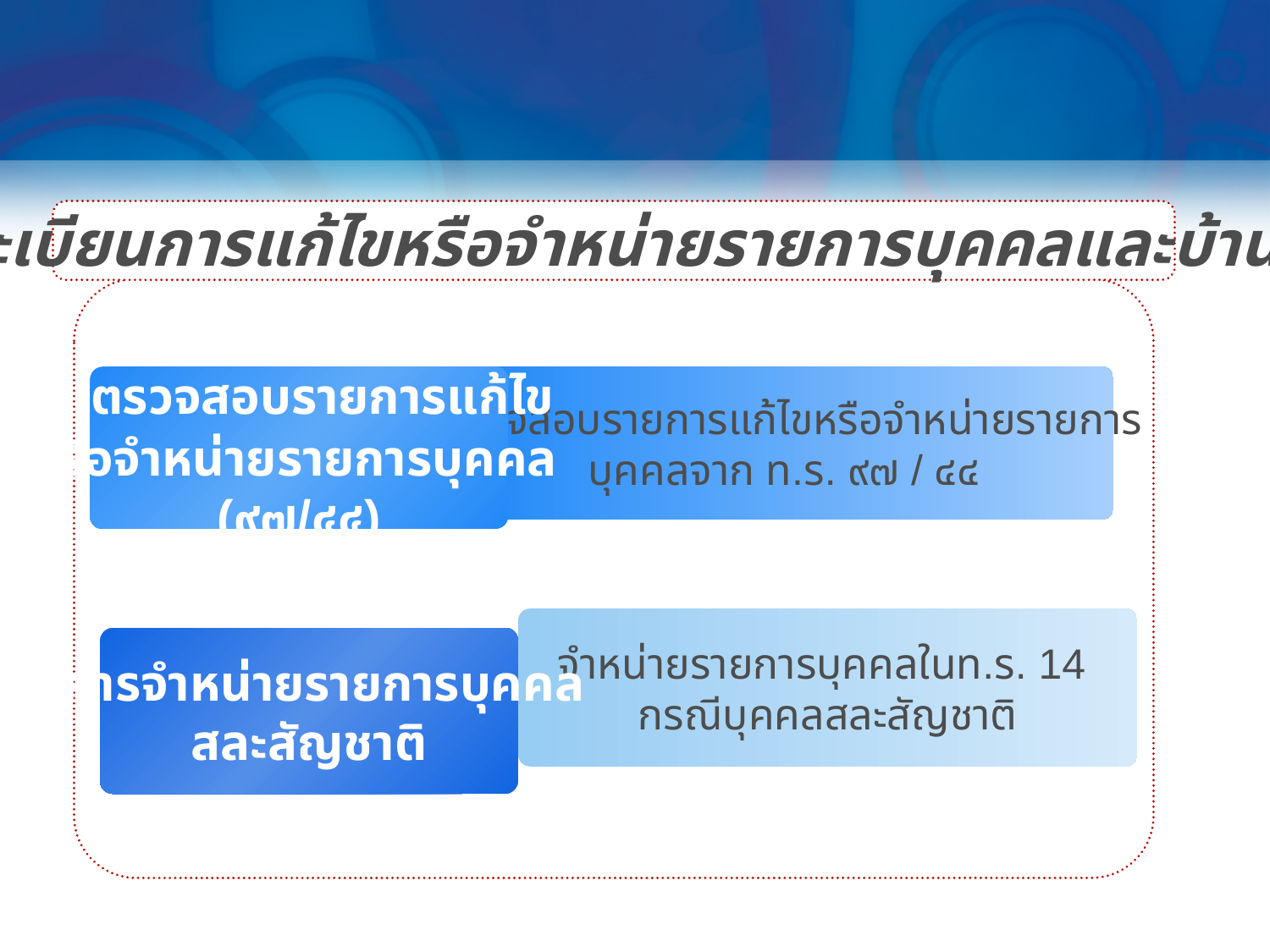

ทะเบียนการแก้ไขหรือจำหน่ายรายการบุคคลและบ้าน

 ตรวจสอบรายการแก้ไข
หรือจำหน่ายรายการบุคคล
(๙๗/๔๔)
ตรวจสอบรายการแก้ไขหรือจำหน่ายรายการ
บุคคลจาก ท.ร. ๙๗ / ๔๔
จำหน่ายรายการบุคคลในท.ร. 14
กรณีบุคคลสละสัญชาติ
การจำหน่ายรายการบุคคล
สละสัญชาติ